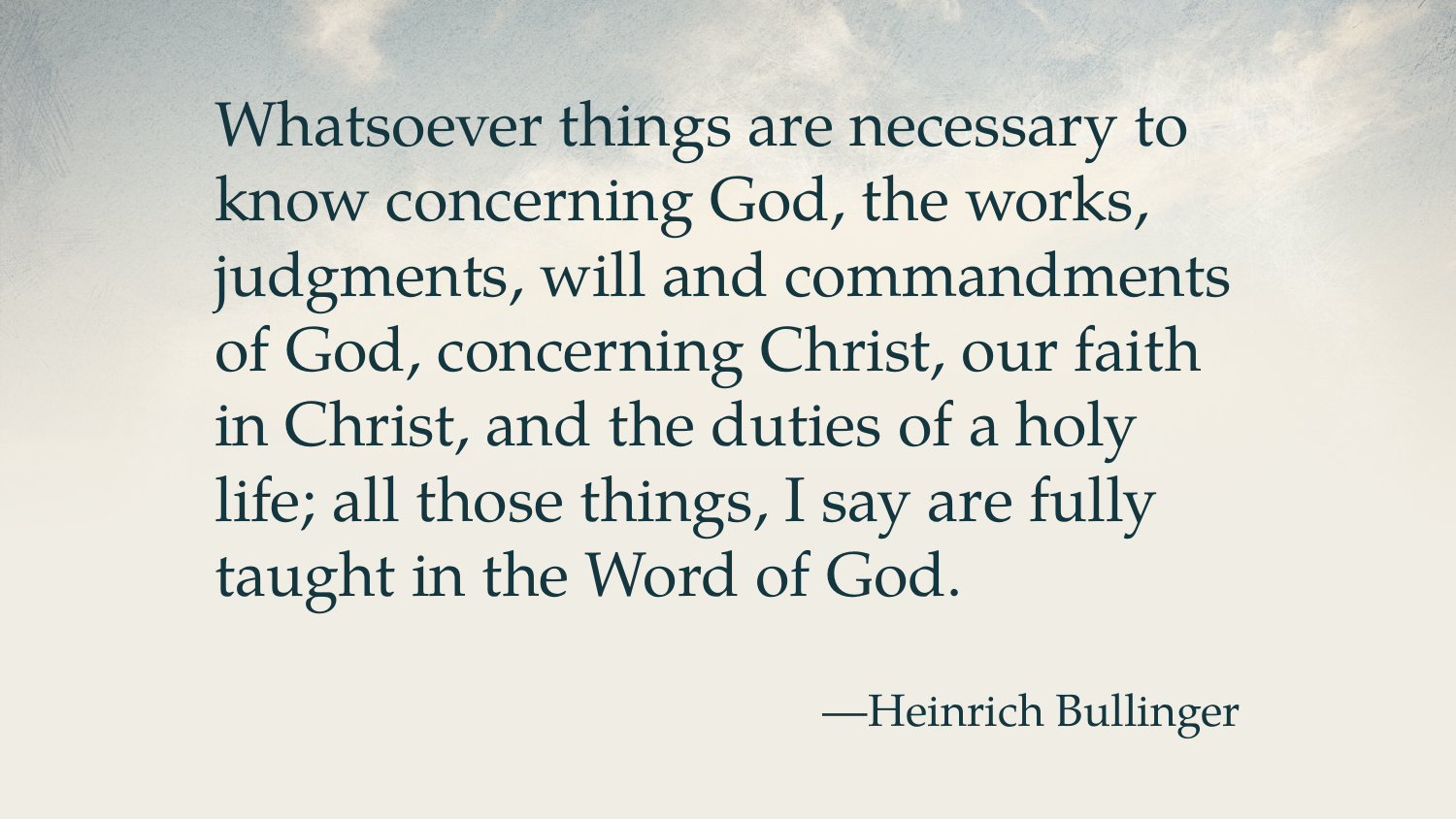

Whatsoever things are necessary to know concerning God, the works, judgments, will and commandments of God, concerning Christ, our faith in Christ, and the duties of a holy life; all those things, I say are fully taught in the Word of God.

—Heinrich Bullinger